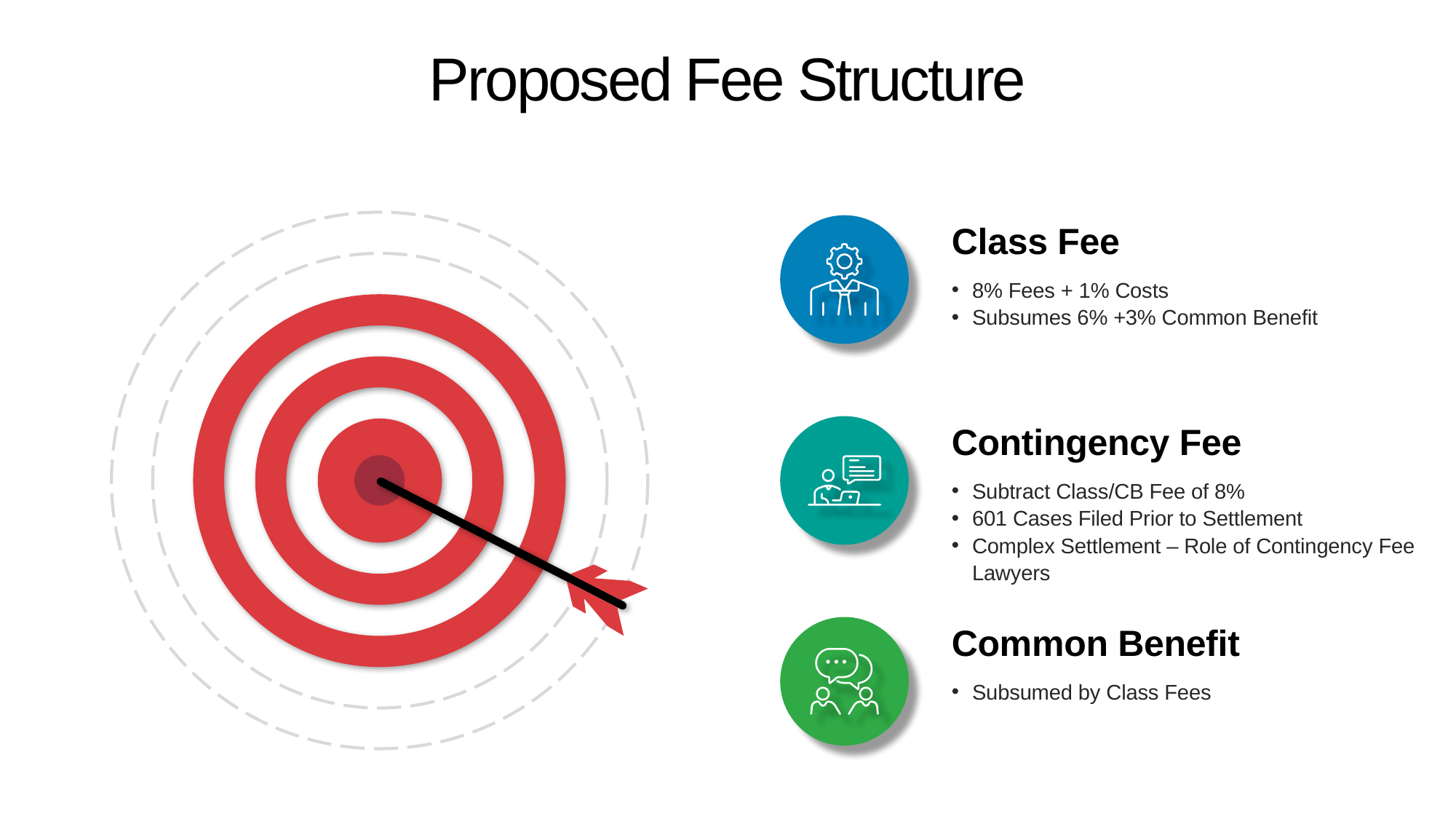

Proposed Fee Structure
Class Fee

8% Fees + 1% Costs
Subsumes 6% +3% Common Benefit

Contingency Fee

Subtract Class/CB Fee of 8%
601 Cases Filed Prior to Settlement
Complex Settlement – Role of Contingency Fee Lawyers
Common Benefit

Subsumed by Class Fees